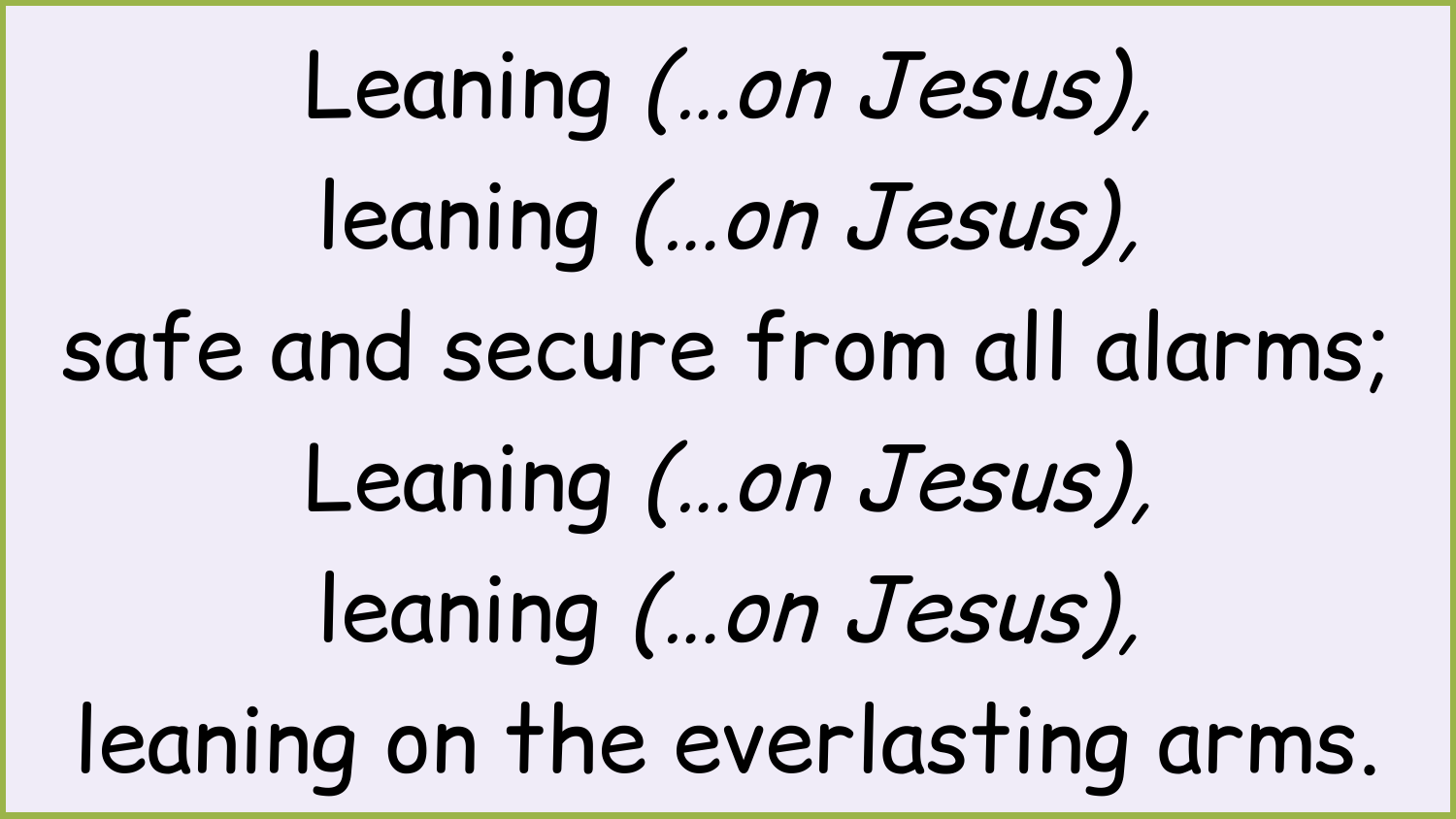

Leaning (…on Jesus),
leaning (…on Jesus),
safe and secure from all alarms;
Leaning (…on Jesus),
leaning (…on Jesus),
leaning on the everlasting arms.